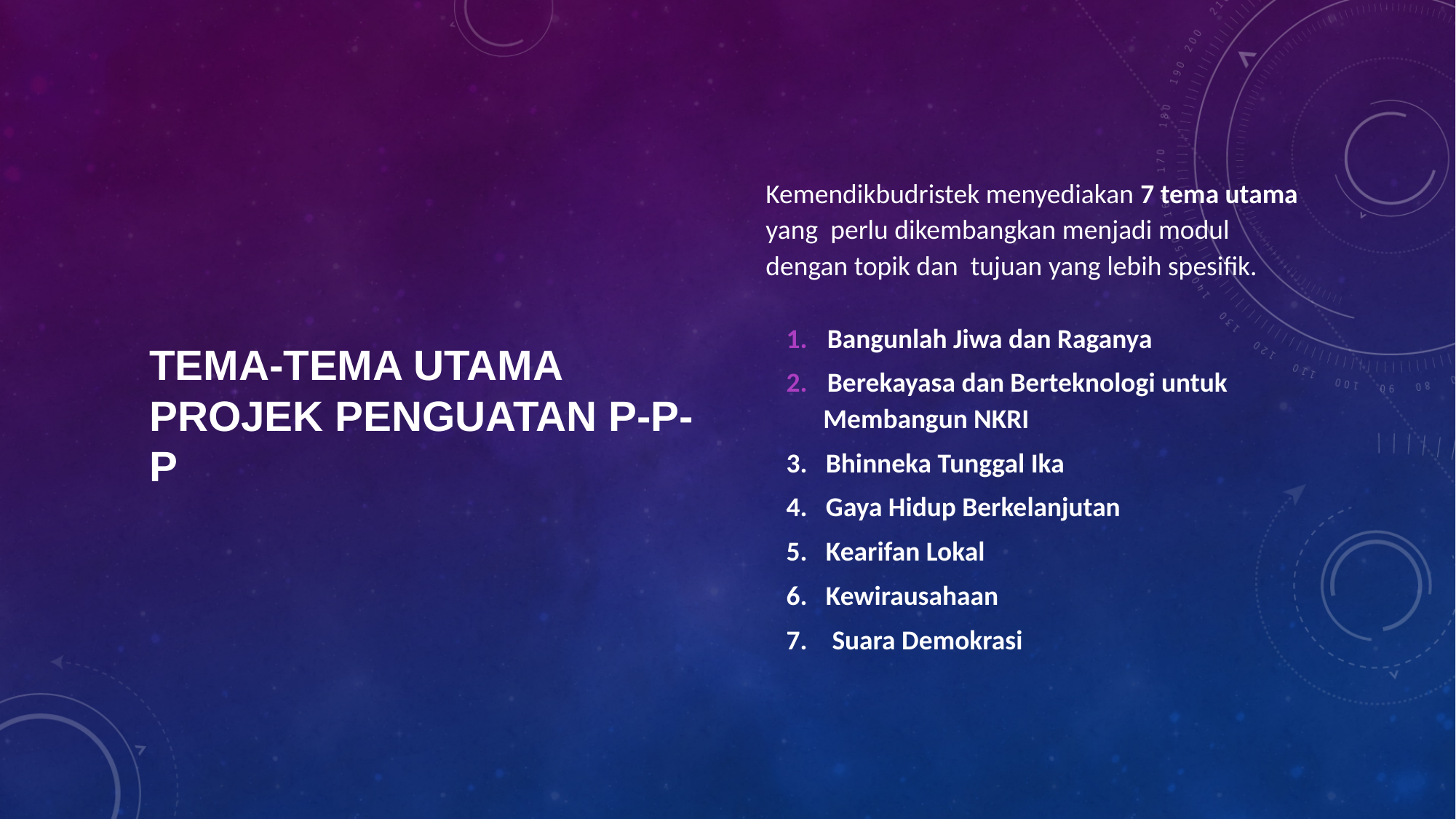

# TEMA-TEMA UTAMA PROJEK PENGUATAN P-P-P
Kemendikbudristek menyediakan 7 tema utama yang  perlu dikembangkan menjadi modul dengan topik dan  tujuan yang lebih spesifik.

Bangunlah Jiwa dan Raganya
Berekayasa dan Berteknologi untuk
      Membangun NKRI
3.   Bhinneka Tunggal Ika
4.   Gaya Hidup Berkelanjutan
5.   Kearifan Lokal
6.   Kewirausahaan
7.    Suara Demokrasi